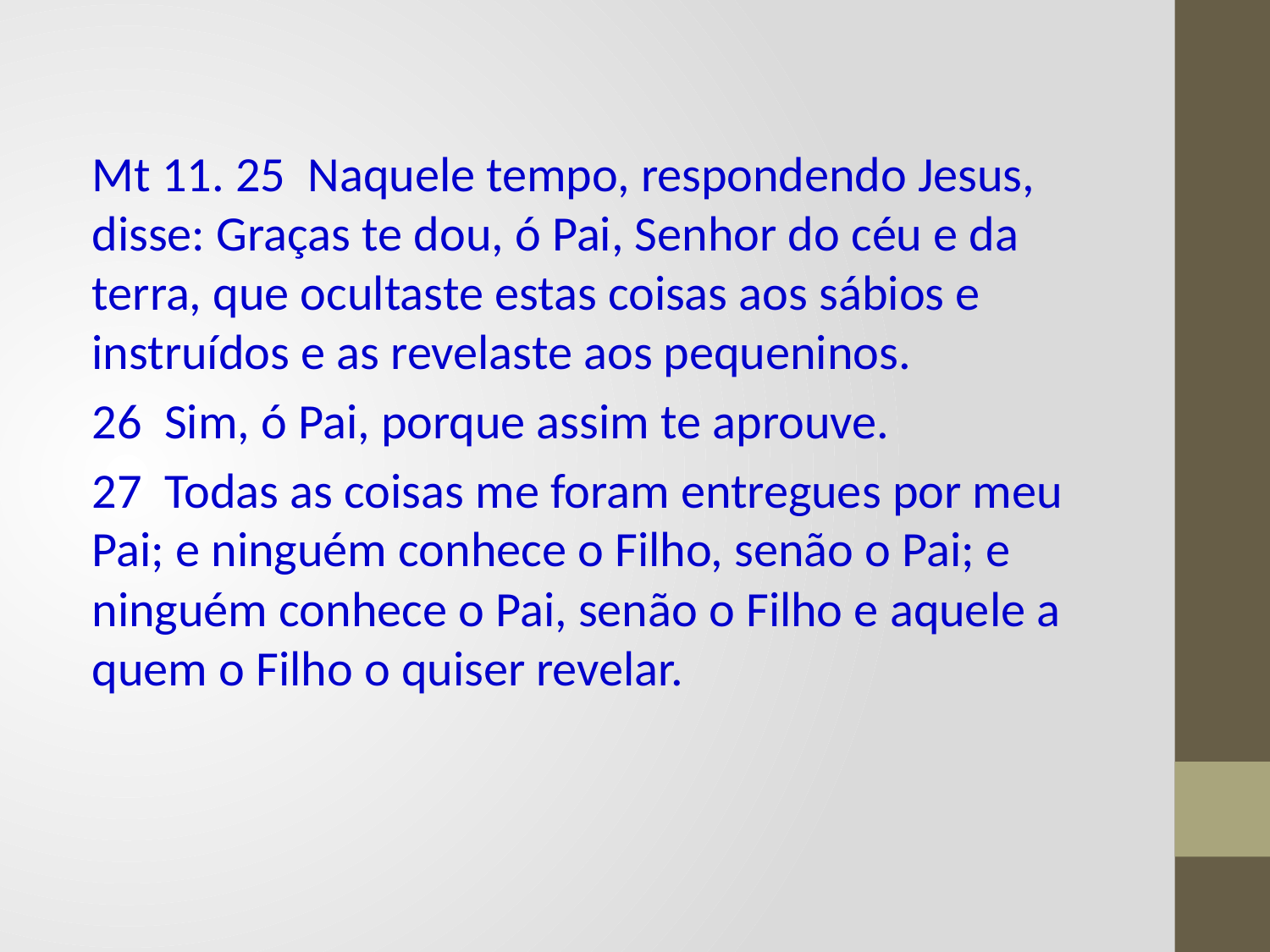

Mt 11. 25  Naquele tempo, respondendo Jesus, disse: Graças te dou, ó Pai, Senhor do céu e da terra, que ocultaste estas coisas aos sábios e instruídos e as revelaste aos pequeninos.
26  Sim, ó Pai, porque assim te aprouve.
27  Todas as coisas me foram entregues por meu Pai; e ninguém conhece o Filho, senão o Pai; e ninguém conhece o Pai, senão o Filho e aquele a quem o Filho o quiser revelar.